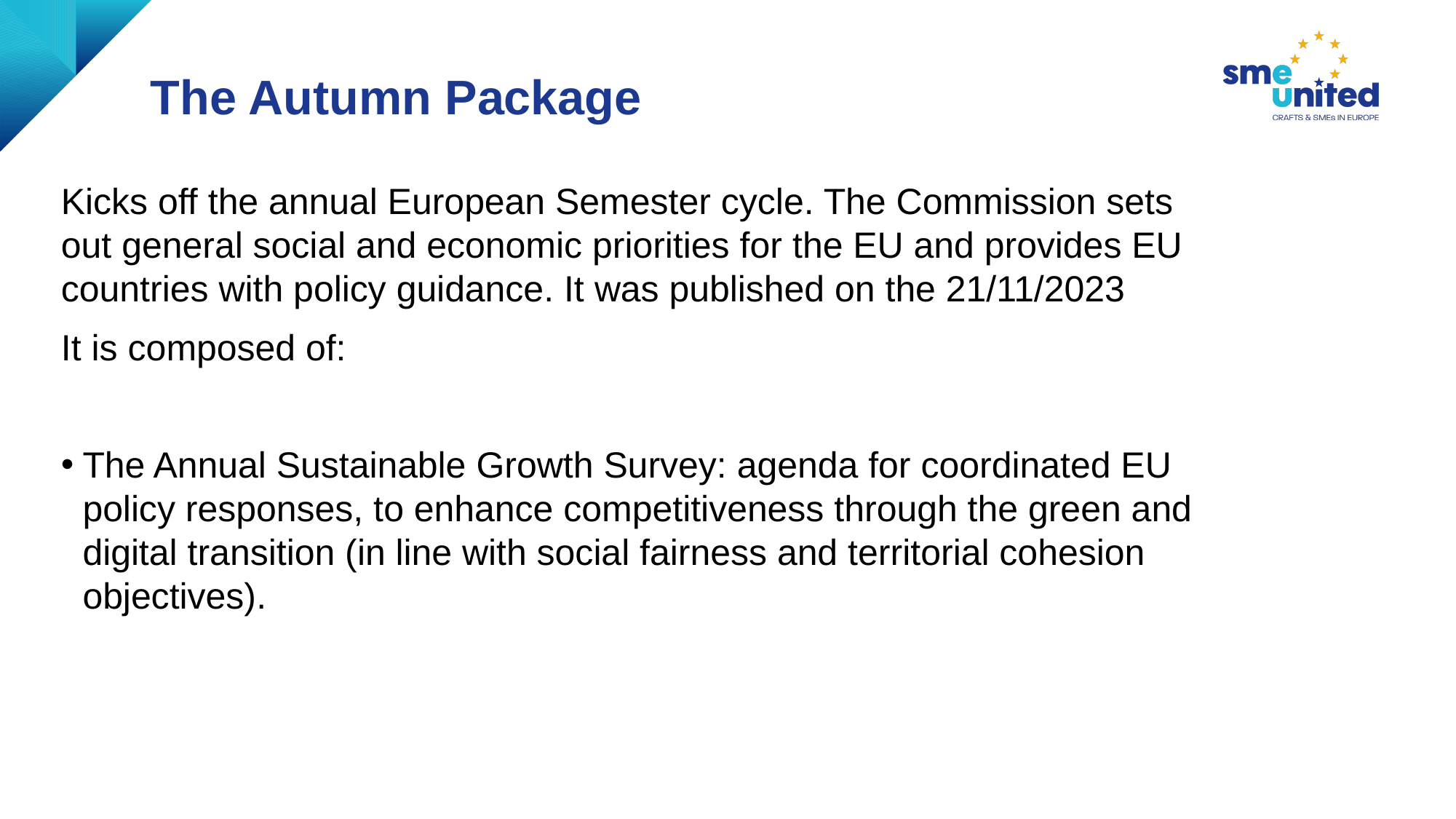

# The Autumn Package
Kicks off the annual European Semester cycle. The Commission sets out general social and economic priorities for the EU and provides EU countries with policy guidance. It was published on the 21/11/2023
It is composed of:

The Annual Sustainable Growth Survey: agenda for coordinated EU policy responses, to enhance competitiveness through the green and digital transition (in line with social fairness and territorial cohesion objectives).